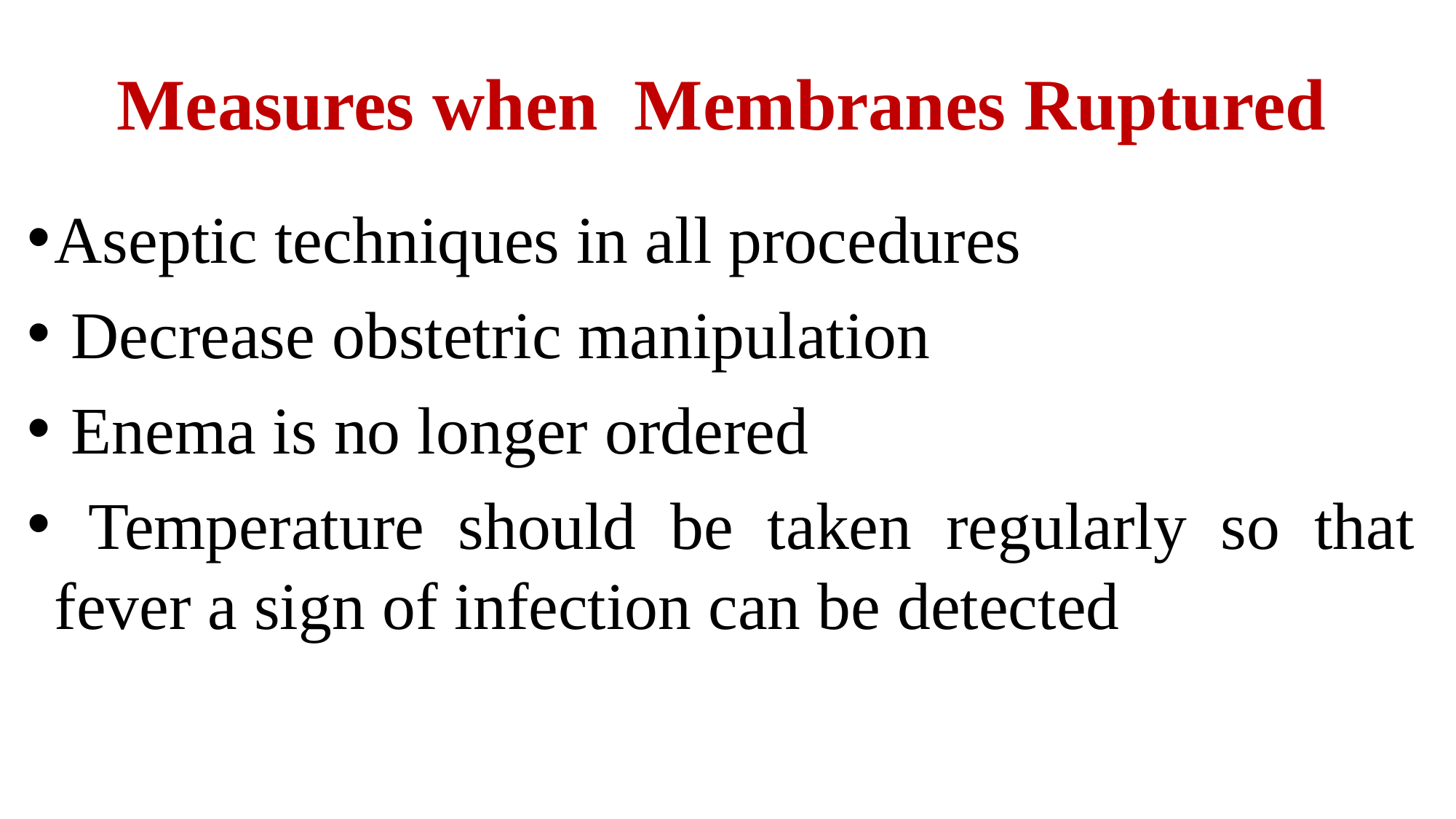

# Measures when  Membranes Ruptured
Aseptic techniques in all procedures
 Decrease obstetric manipulation
 Enema is no longer ordered
 Temperature should be taken regularly so that fever a sign of infection can be detected